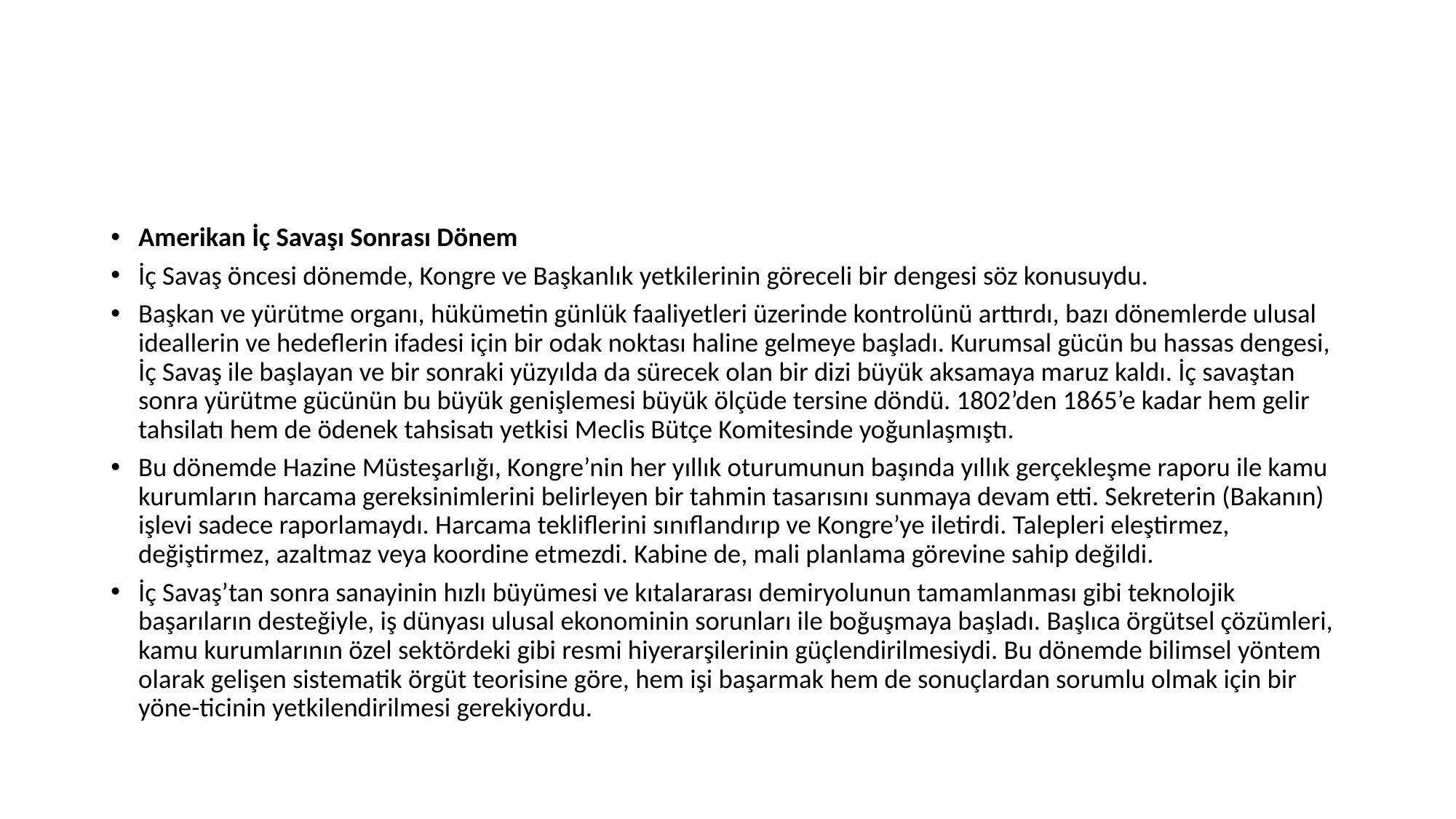

#
Amerikan İç Savaşı Sonrası Dönem
İç Savaş öncesi dönemde, Kongre ve Başkanlık yetkilerinin göreceli bir dengesi söz konusuydu.
Başkan ve yürütme organı, hükümetin günlük faaliyetleri üzerinde kontrolünü arttırdı, bazı dönemlerde ulusal ideallerin ve hedeflerin ifadesi için bir odak noktası haline gelmeye başladı. Kurumsal gücün bu hassas dengesi, İç Savaş ile başlayan ve bir sonraki yüzyılda da sürecek olan bir dizi büyük aksamaya maruz kaldı. İç savaştan sonra yürütme gücünün bu büyük genişlemesi büyük ölçüde tersine döndü. 1802’den 1865’e kadar hem gelir tahsilatı hem de ödenek tahsisatı yetkisi Meclis Bütçe Komitesinde yoğunlaşmıştı.
Bu dönemde Hazine Müsteşarlığı, Kongre’nin her yıllık oturumunun başında yıllık gerçekleşme raporu ile kamu kurumların harcama gereksinimlerini belirleyen bir tahmin tasarısını sunmaya devam etti. Sekreterin (Bakanın) işlevi sadece raporlamaydı. Harcama tekliflerini sınıflandırıp ve Kongre’ye iletirdi. Talepleri eleştirmez, değiştirmez, azaltmaz veya koordine etmezdi. Kabine de, mali planlama görevine sahip değildi.
İç Savaş’tan sonra sanayinin hızlı büyümesi ve kıtalararası demiryolunun tamamlanması gibi teknolojik başarıların desteğiyle, iş dünyası ulusal ekonominin sorunları ile boğuşmaya başladı. Başlıca örgütsel çözümleri, kamu kurumlarının özel sektördeki gibi resmi hiyerarşilerinin güçlendirilmesiydi. Bu dönemde bilimsel yöntem olarak gelişen sistematik örgüt teorisine göre, hem işi başarmak hem de sonuçlardan sorumlu olmak için bir yöne-ticinin yetkilendirilmesi gerekiyordu.